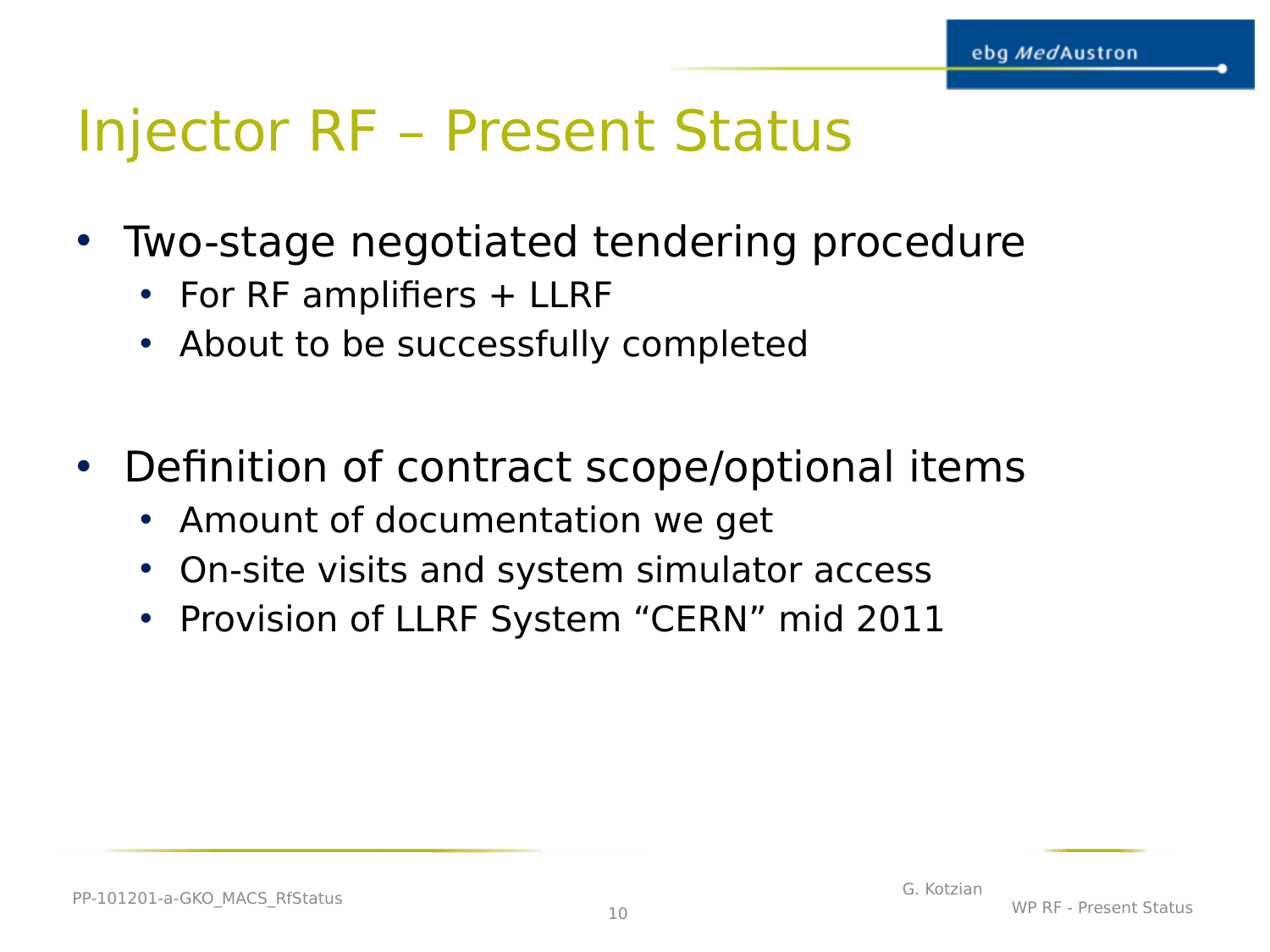

# Injector RF – Present Status
Two-stage negotiated tendering procedure
For RF amplifiers + LLRF
About to be successfully completed

Definition of contract scope/optional items
Amount of documentation we get
On-site visits and system simulator access
Provision of LLRF System “CERN” mid 2011

PP-101201-a-GKO_MACS_RfStatus
G. Kotzian
WP RF - Present Status
10